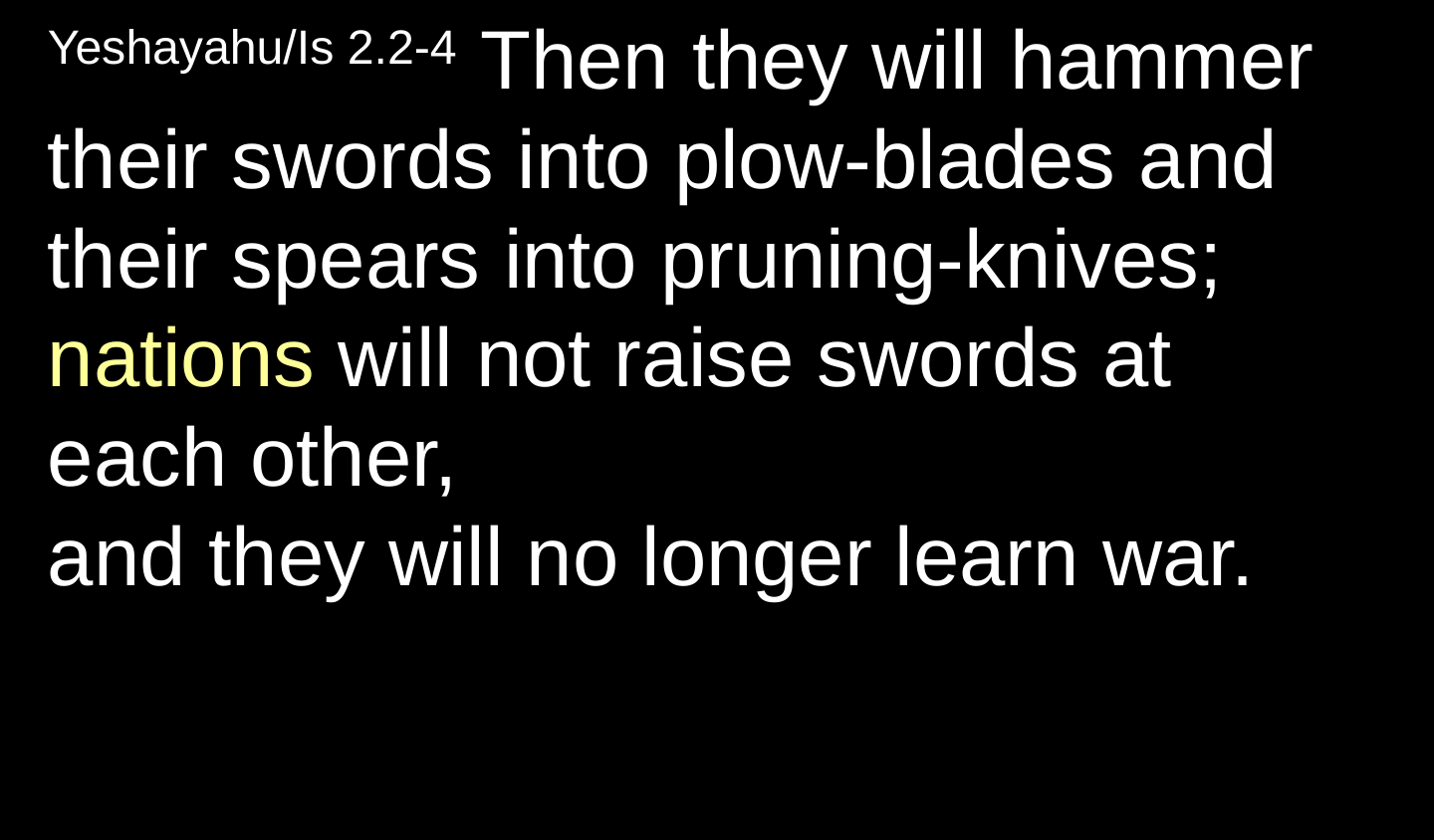

Yeshayahu/Is 2.2-4 Then they will hammer their swords into plow-blades and their spears into pruning-knives; nations will not raise swords at each other,
and they will no longer learn war.